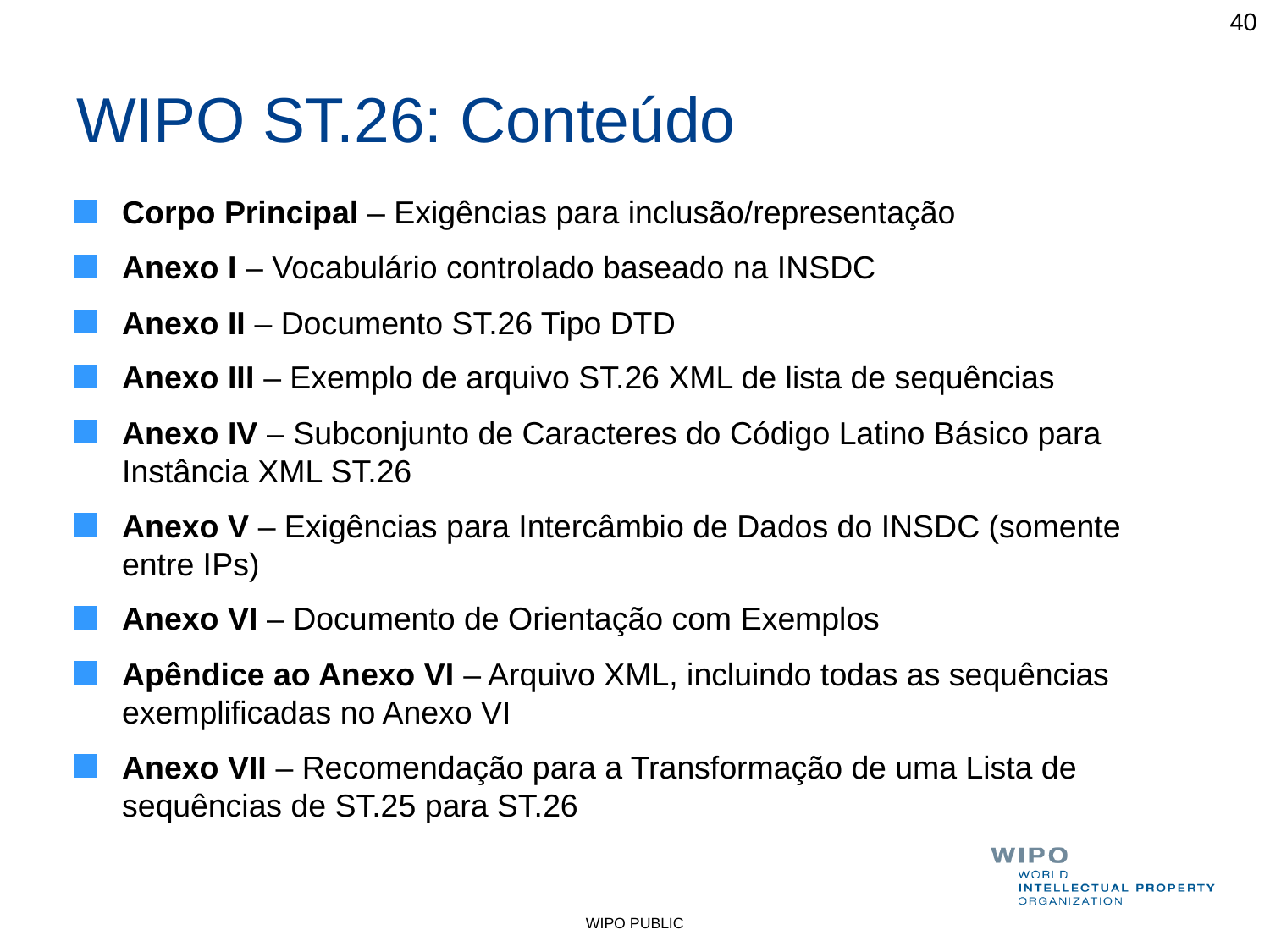

40
# WIPO ST.26: Conteúdo
Corpo Principal – Exigências para inclusão/representação
Anexo I – Vocabulário controlado baseado na INSDC
Anexo II – Documento ST.26 Tipo DTD
Anexo III – Exemplo de arquivo ST.26 XML de lista de sequências
Anexo IV – Subconjunto de Caracteres do Código Latino Básico para Instância XML ST.26
Anexo V – Exigências para Intercâmbio de Dados do INSDC (somente entre IPs)
Anexo VI – Documento de Orientação com Exemplos
Apêndice ao Anexo VI – Arquivo XML, incluindo todas as sequências exemplificadas no Anexo VI
Anexo VII – Recomendação para a Transformação de uma Lista de sequências de ST.25 para ST.26